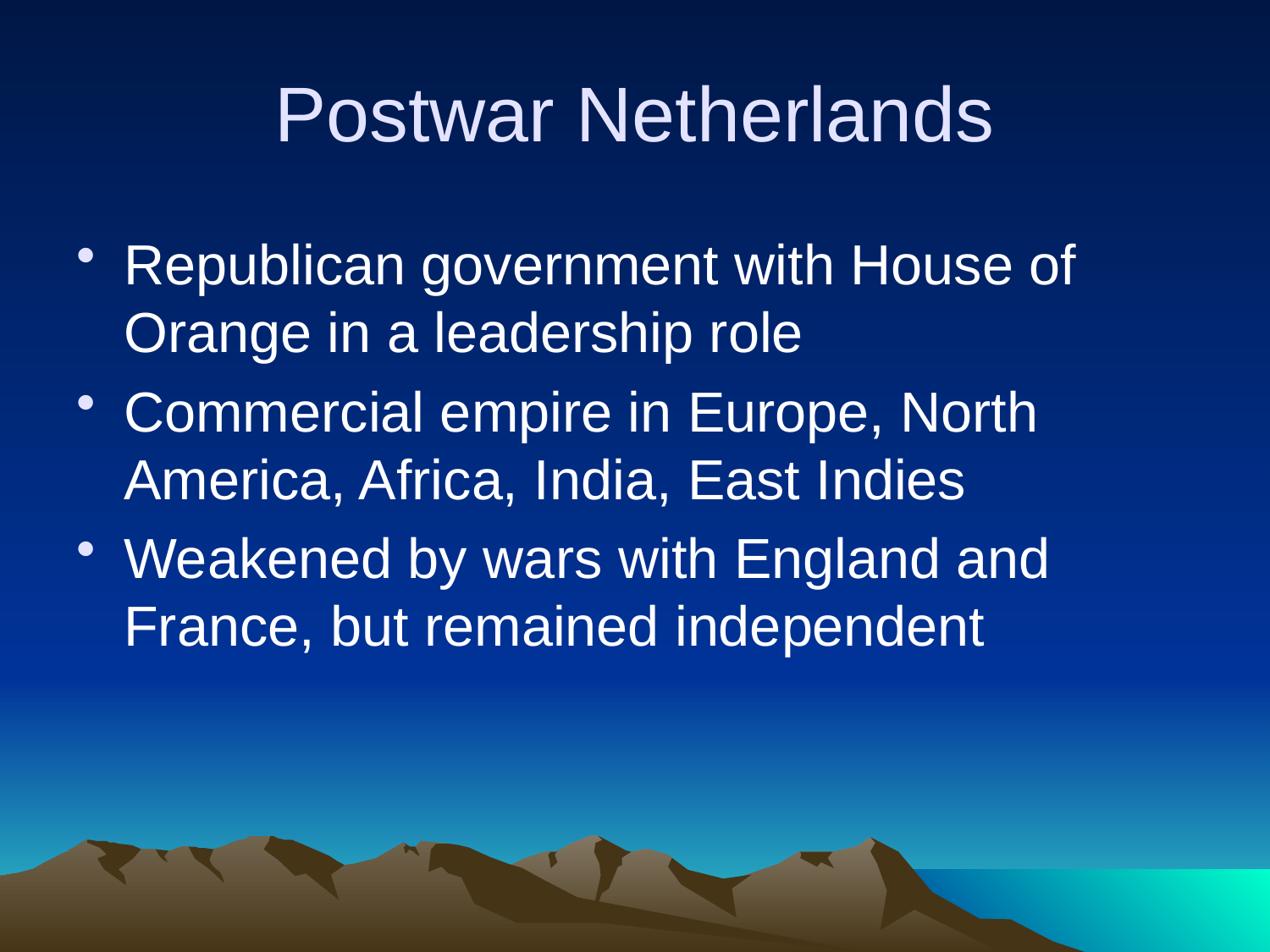

# Postwar Netherlands
Republican government with House of Orange in a leadership role
Commercial empire in Europe, North America, Africa, India, East Indies
Weakened by wars with England and France, but remained independent